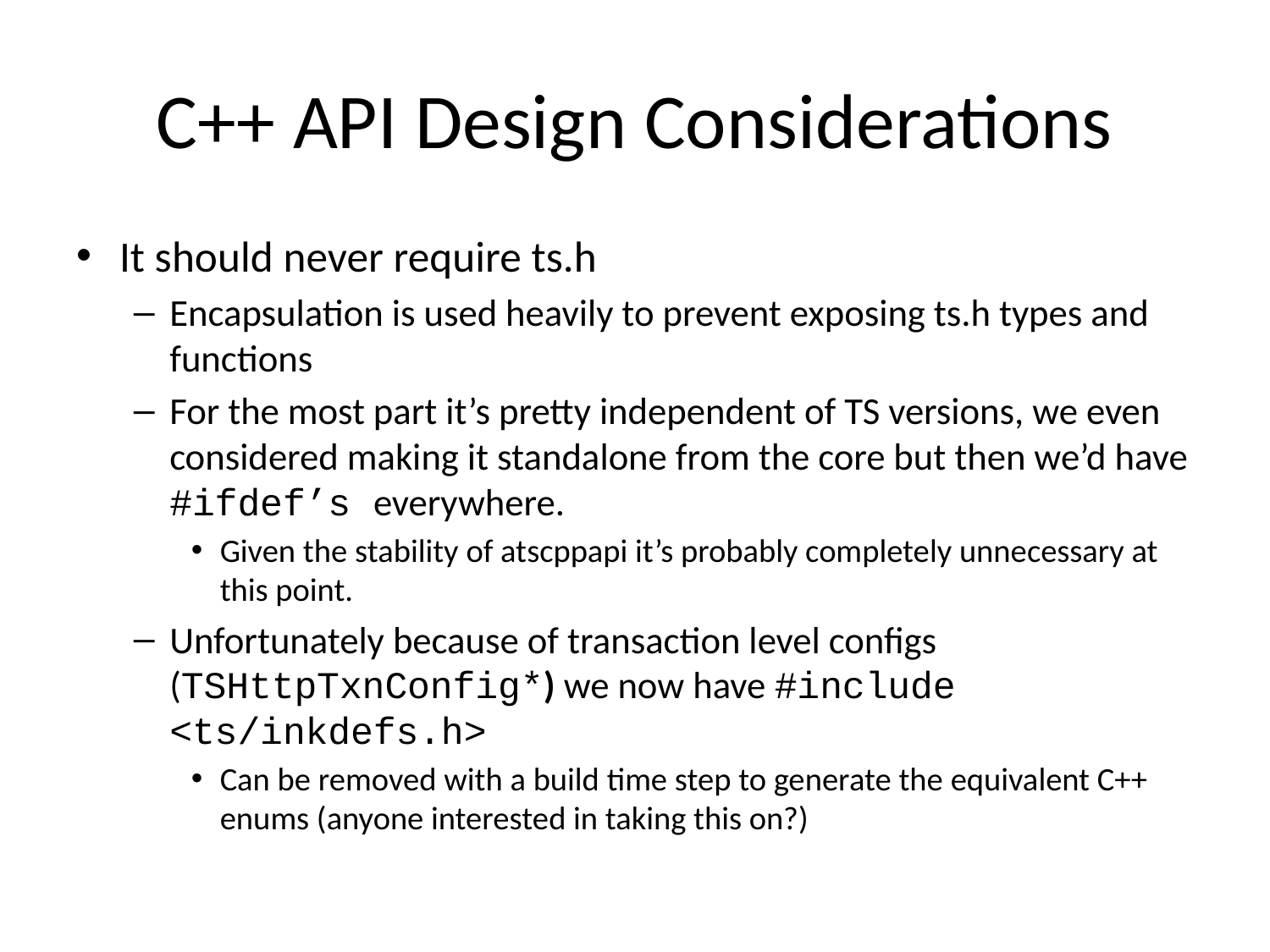

# C++ API Design Considerations
It should never require ts.h
Encapsulation is used heavily to prevent exposing ts.h types and functions
For the most part it’s pretty independent of TS versions, we even considered making it standalone from the core but then we’d have #ifdef’s everywhere.
Given the stability of atscppapi it’s probably completely unnecessary at this point.
Unfortunately because of transaction level configs (TSHttpTxnConfig*) we now have #include <ts/inkdefs.h>
Can be removed with a build time step to generate the equivalent C++ enums (anyone interested in taking this on?)